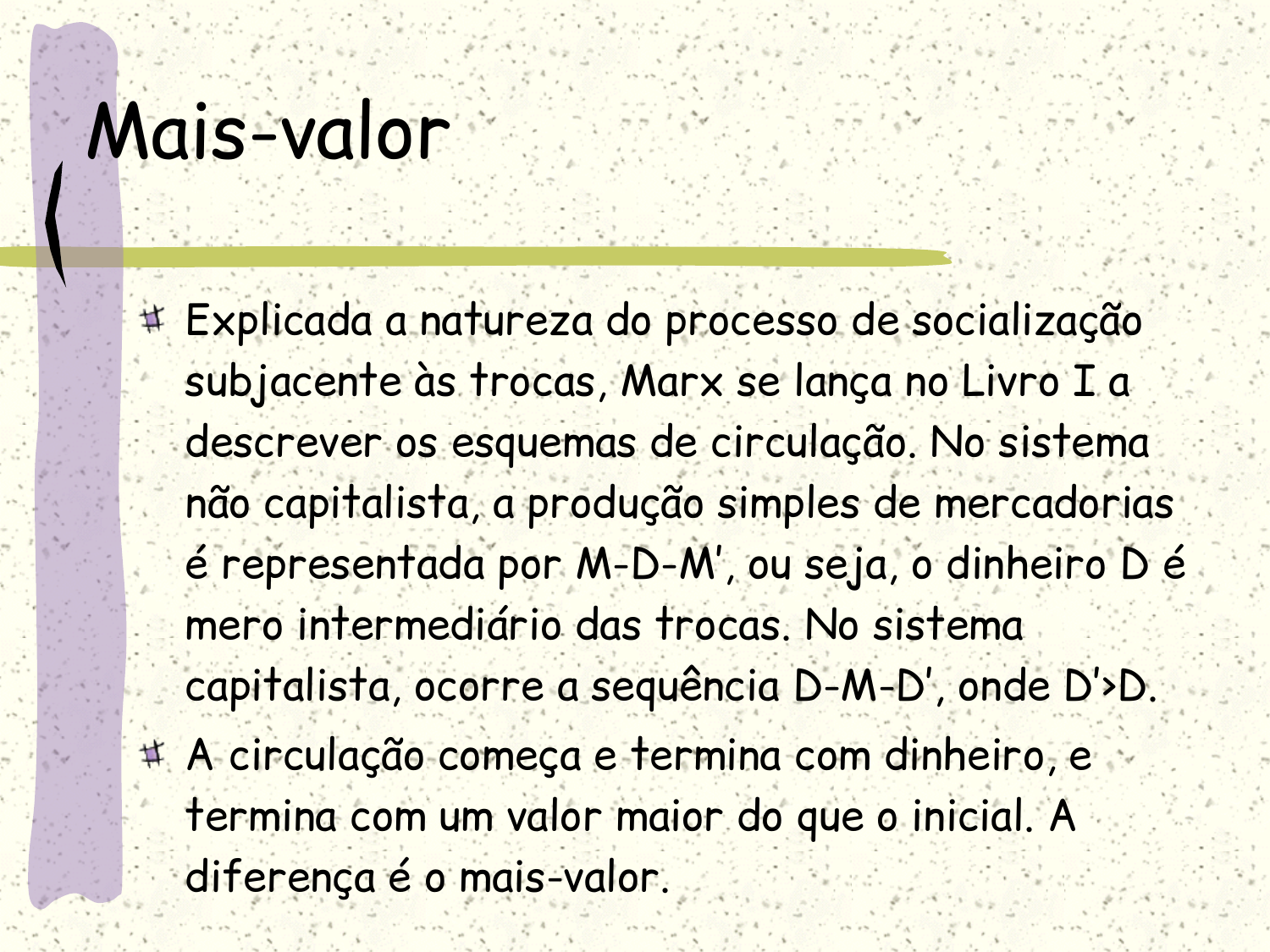

# Mais-valor
Explicada a natureza do processo de socialização subjacente às trocas, Marx se lança no Livro I a descrever os esquemas de circulação. No sistema não capitalista, a produção simples de mercadorias é representada por M-D-M’, ou seja, o dinheiro D é mero intermediário das trocas. No sistema capitalista, ocorre a sequência D-M-D’, onde D’>D.
A circulação começa e termina com dinheiro, e termina com um valor maior do que o inicial. A diferença é o mais-valor.